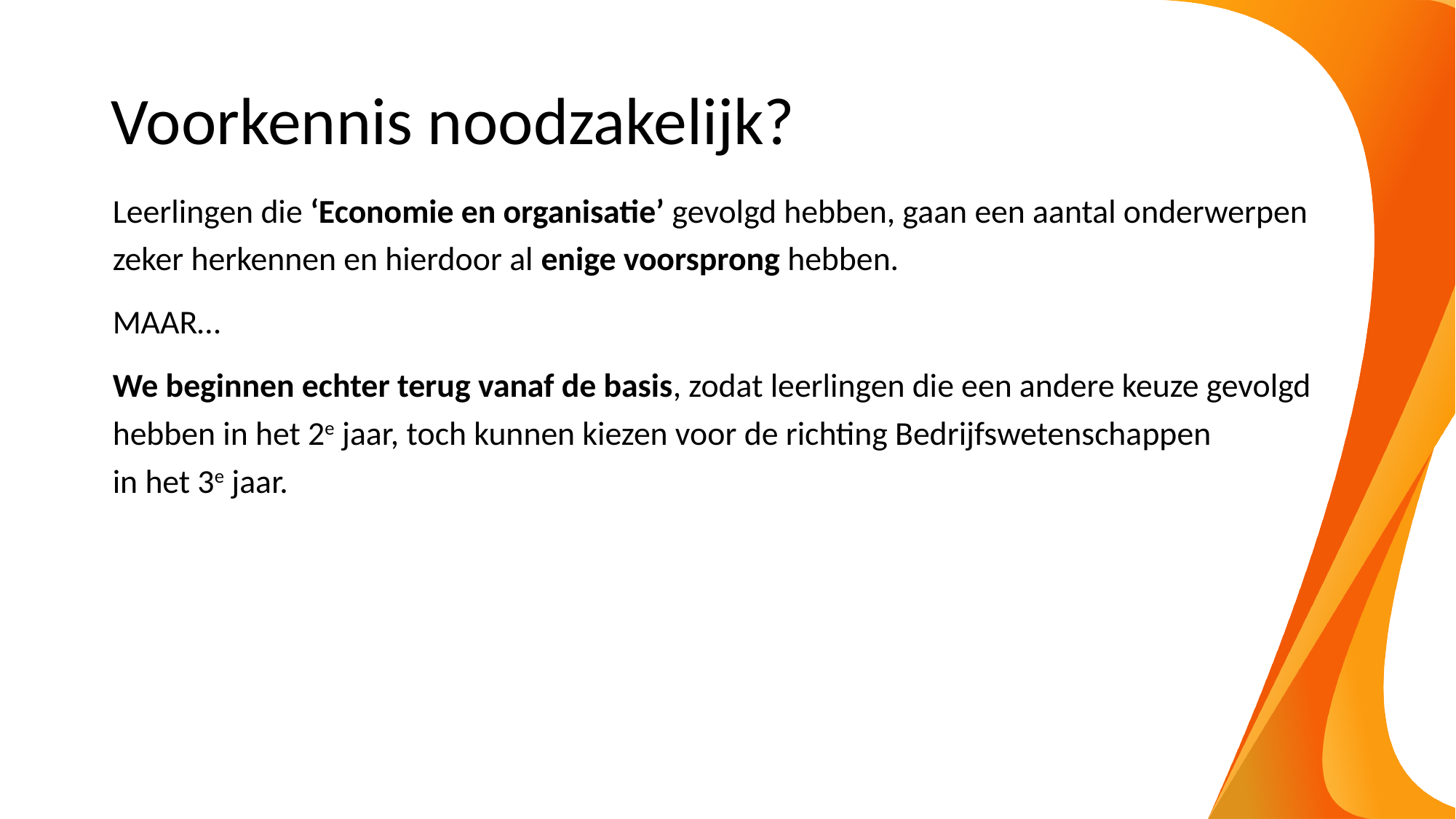

# Voorkennis noodzakelijk?
Leerlingen die ‘Economie en organisatie’ gevolgd hebben, gaan een aantal onderwerpen zeker herkennen en hierdoor al enige voorsprong hebben.
MAAR…
We beginnen echter terug vanaf de basis, zodat leerlingen die een andere keuze gevolgd hebben in het 2e jaar, toch kunnen kiezen voor de richting Bedrijfswetenschappen
in het 3e jaar.